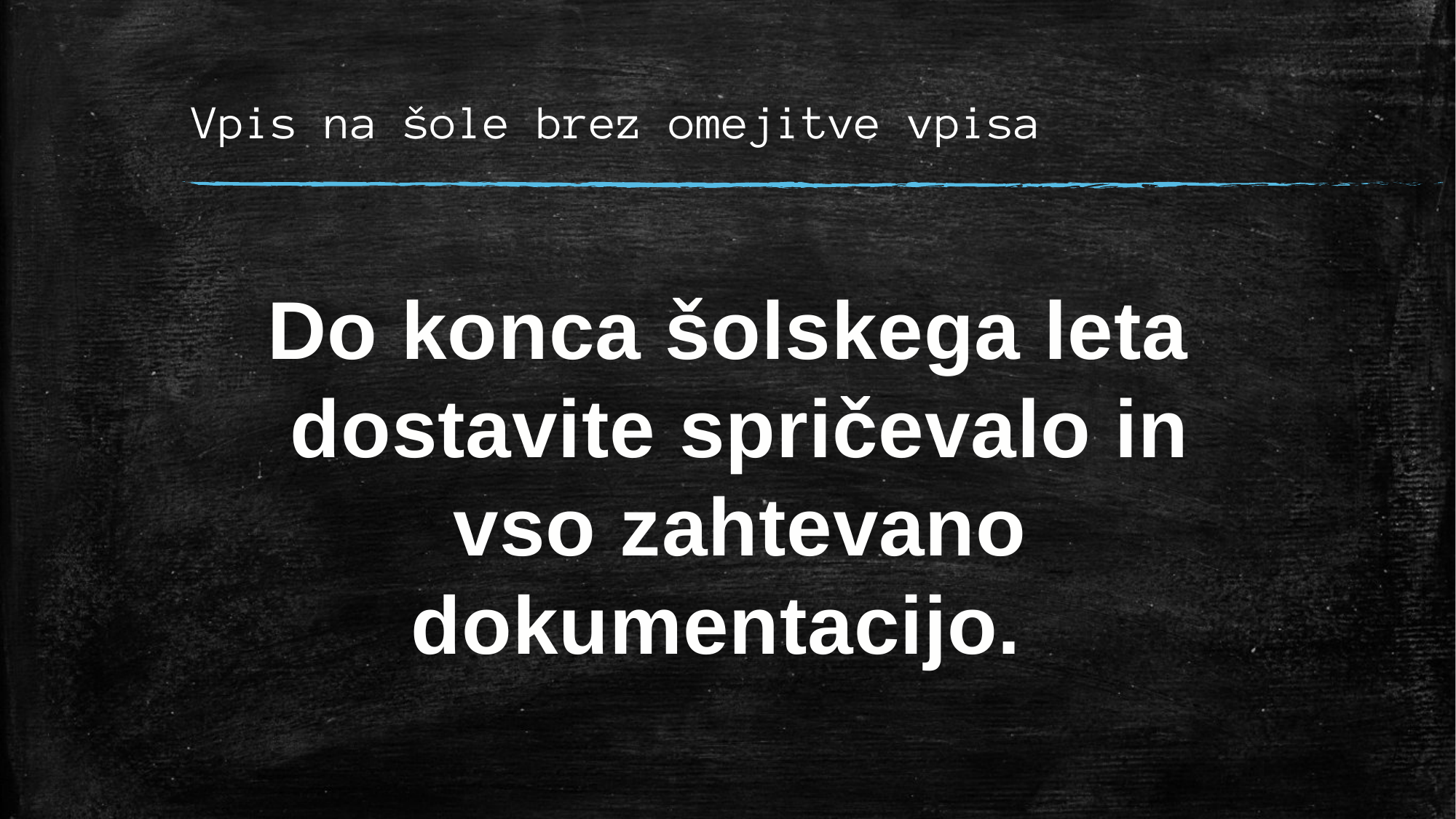

# Vpis na šole brez omejitve vpisa
Do konca šolskega leta
dostavite spričevalo in
vso zahtevano
dokumentacijo.